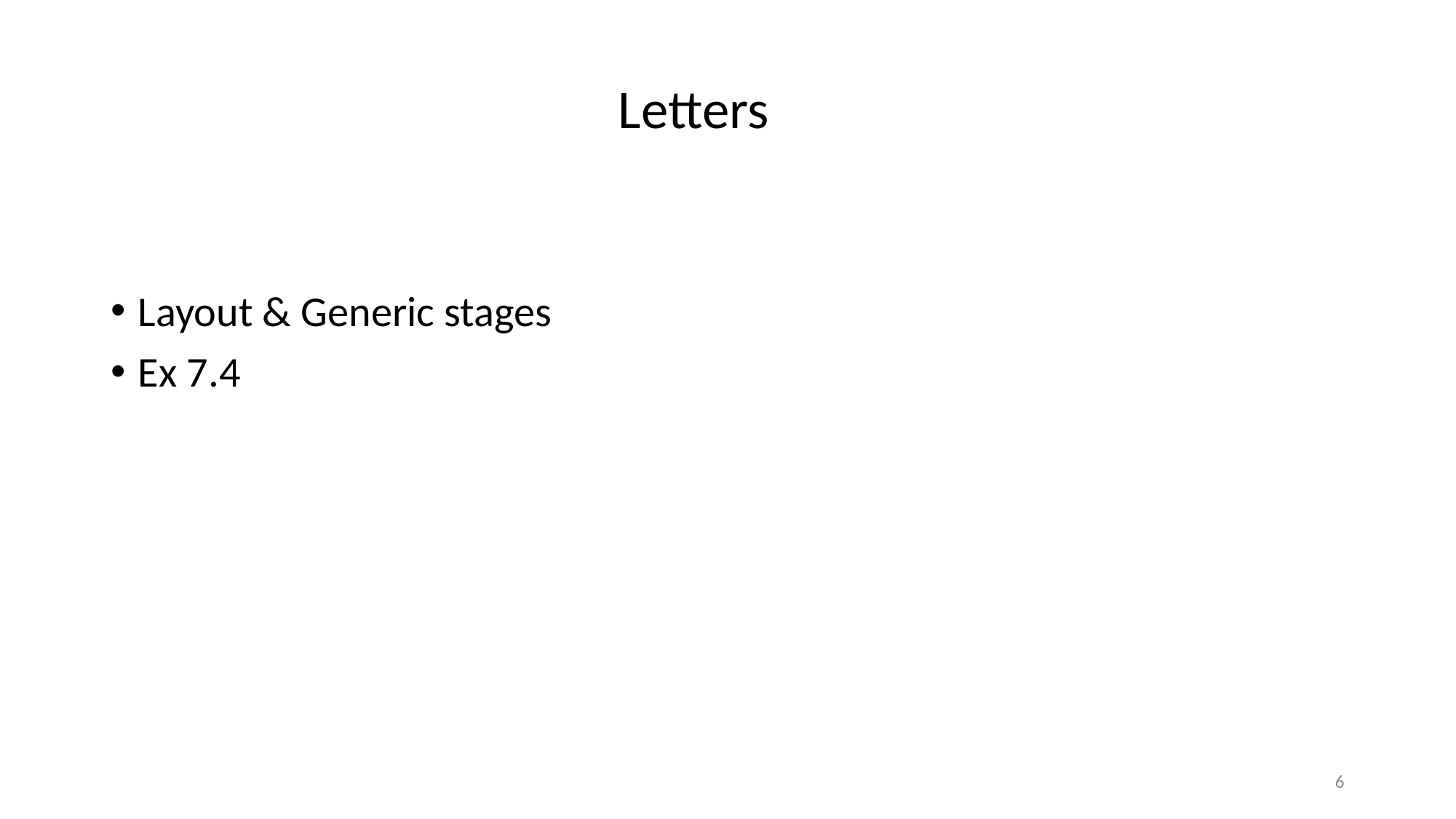

# Letters

Layout & Generic stages
Ex 7.4
6